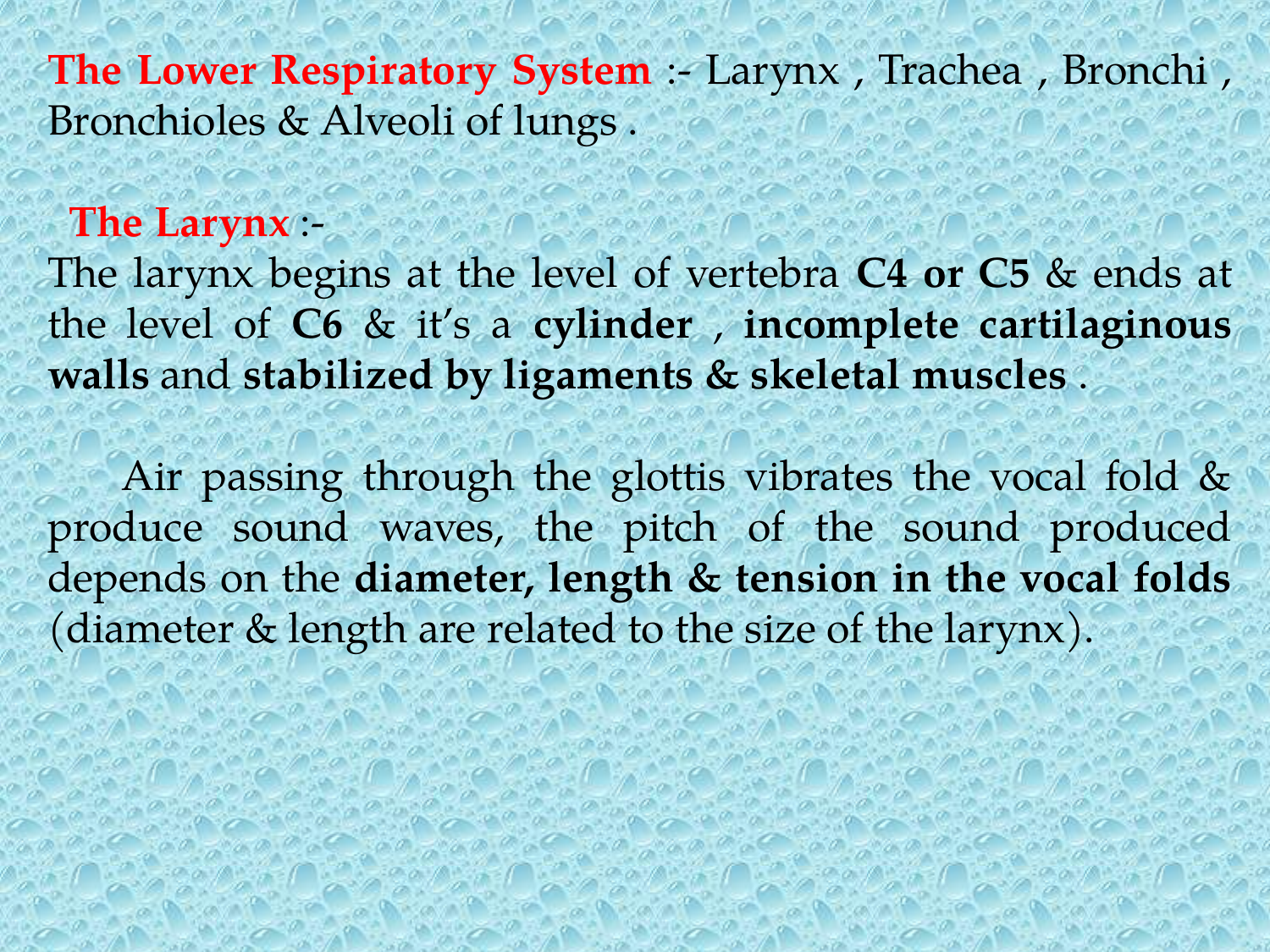

The Lower Respiratory System :- Larynx , Trachea , Bronchi , Bronchioles & Alveoli of lungs .

  The Larynx :-
The larynx begins at the level of vertebra C4 or C5 & ends at the level of C6 & it’s a cylinder , incomplete cartilaginous walls and stabilized by ligaments & skeletal muscles .

    Air passing through the glottis vibrates the vocal fold & produce sound waves, the pitch of the sound produced depends on the diameter, length & tension in the vocal folds (diameter & length are related to the size of the larynx).